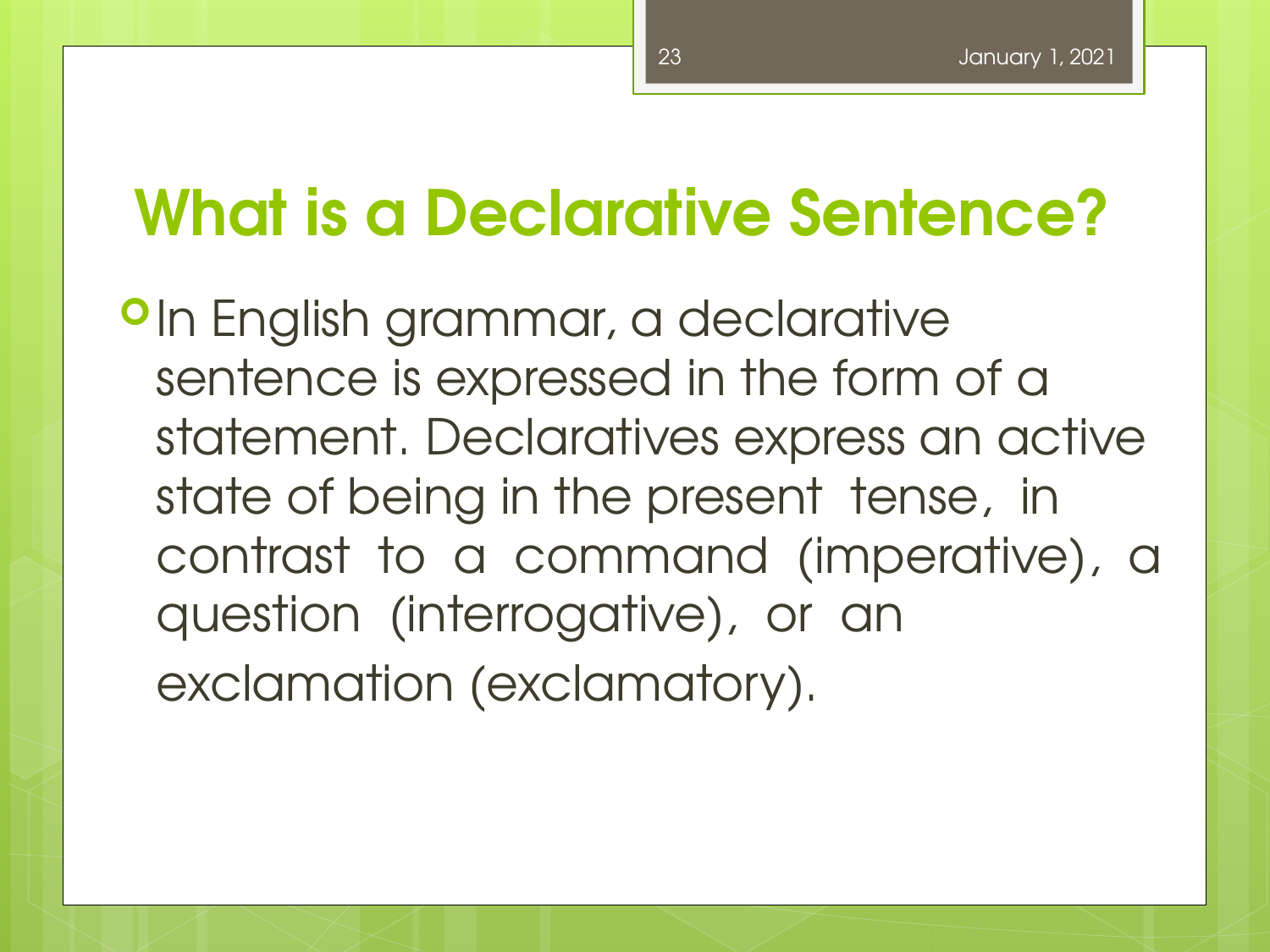

23
January 1, 2021
# What is a Declarative Sentence?
In English grammar, a declarative sentence is expressed in the form of a statement. Declaratives express an active state of being in the present  tense,  in  contrast  to  a  command  (imperative),  a  question  (interrogative),  or  an
	exclamation (exclamatory).